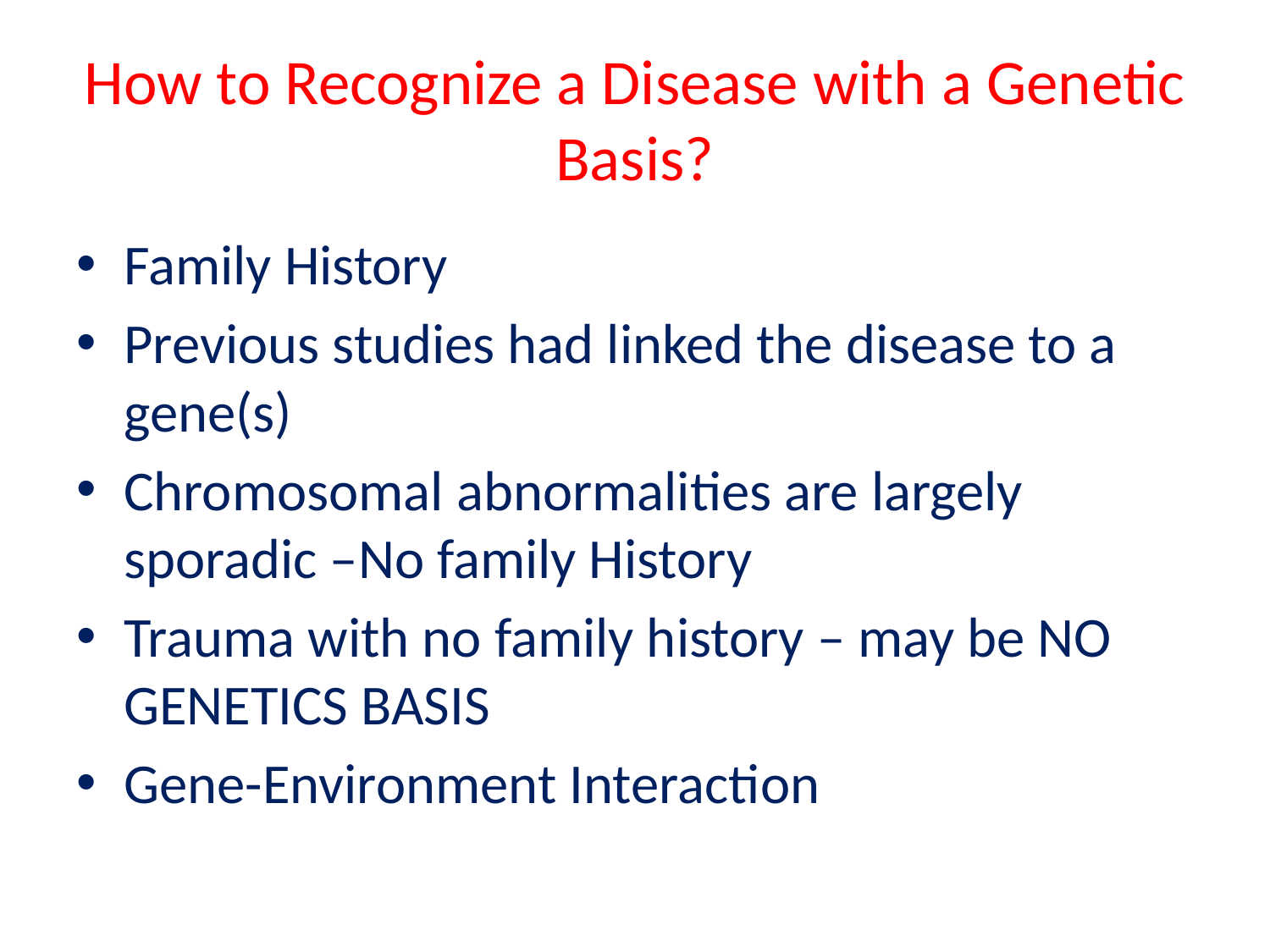

# How to Recognize a Disease with a Genetic Basis?
Family History
Previous studies had linked the disease to a gene(s)
Chromosomal abnormalities are largely sporadic –No family History
Trauma with no family history – may be NO GENETICS BASIS
Gene-Environment Interaction